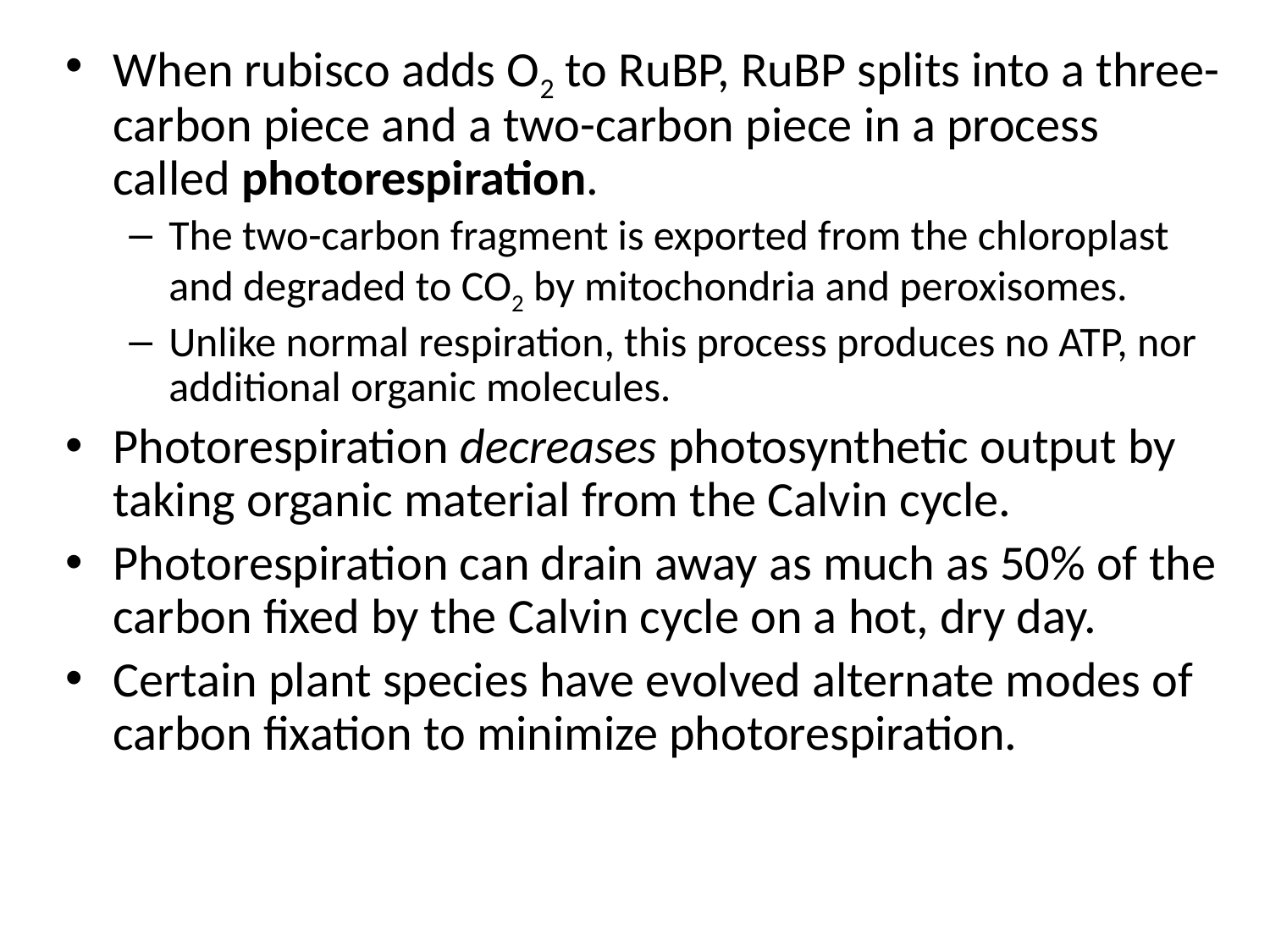

When rubisco adds O2 to RuBP, RuBP splits into a three-carbon piece and a two-carbon piece in a process called photorespiration.
The two-carbon fragment is exported from the chloroplast and degraded to CO2 by mitochondria and peroxisomes.
Unlike normal respiration, this process produces no ATP, nor additional organic molecules.
Photorespiration decreases photosynthetic output by taking organic material from the Calvin cycle.
Photorespiration can drain away as much as 50% of the carbon fixed by the Calvin cycle on a hot, dry day.
Certain plant species have evolved alternate modes of carbon fixation to minimize photorespiration.
#